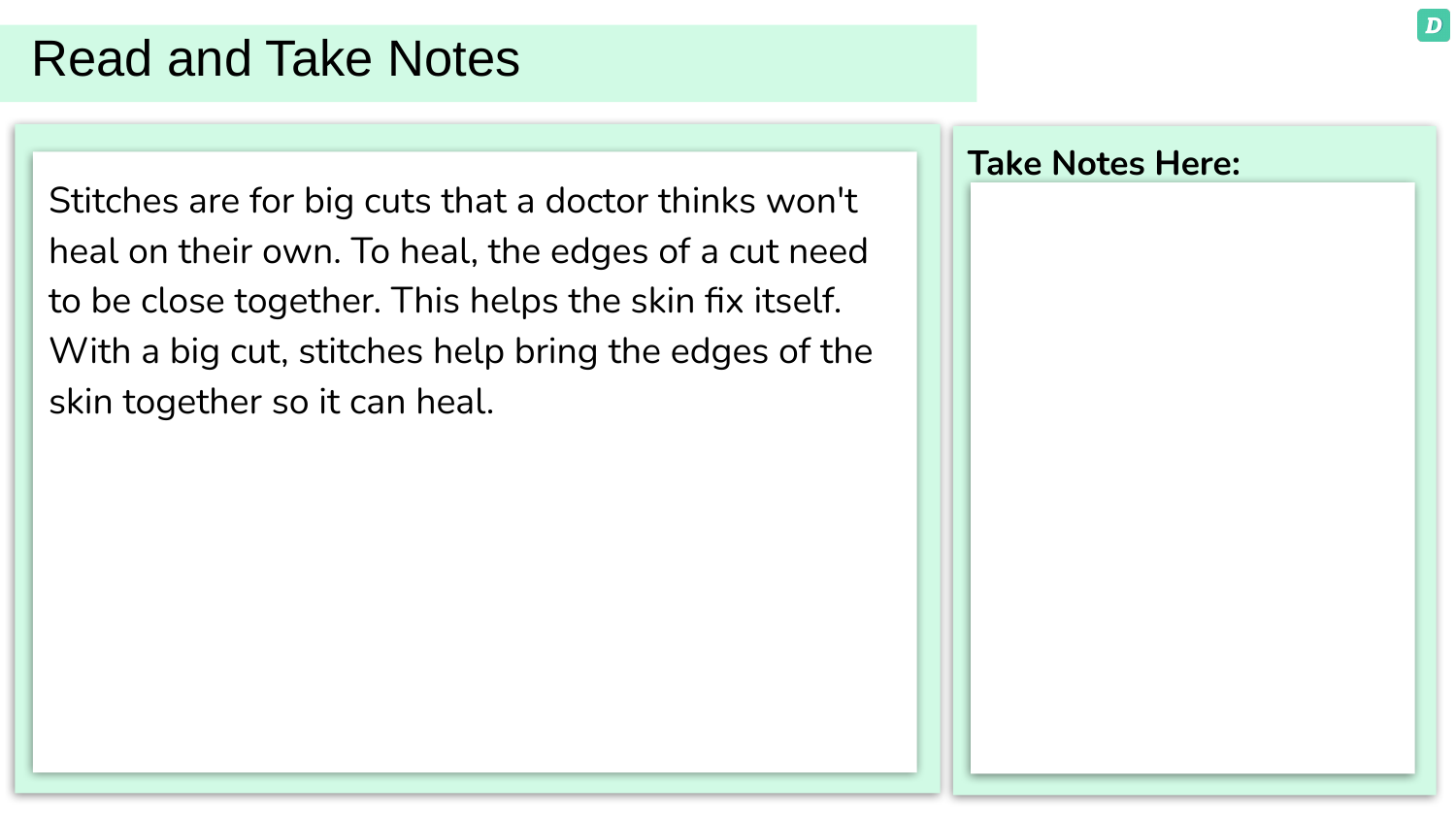

Read and Take Notes
Stitches are for big cuts that a doctor thinks won't heal on their own. To heal, the edges of a cut need to be close together. This helps the skin fix itself. With a big cut, stitches help bring the edges of the skin together so it can heal.